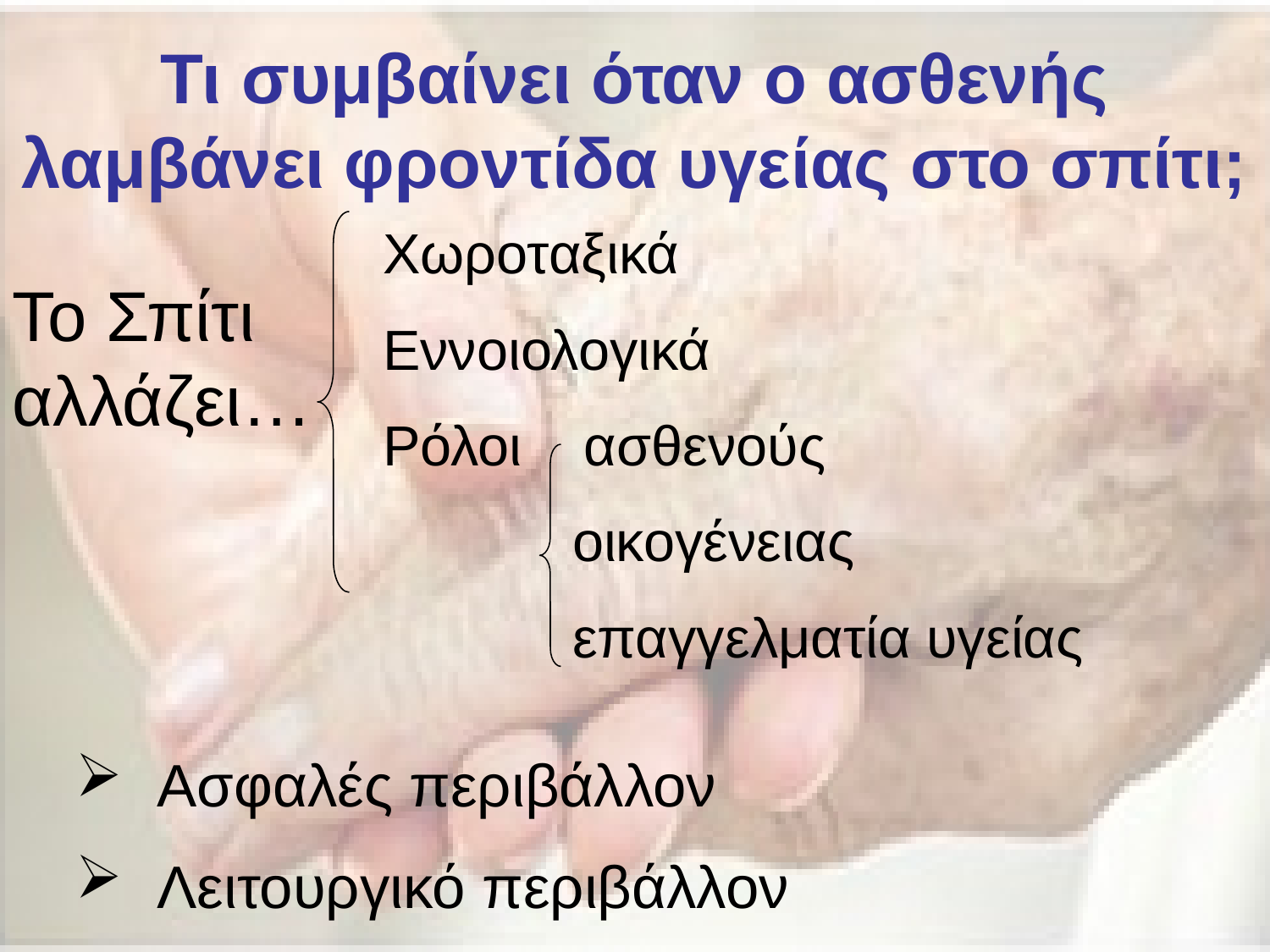

# Τι συμβαίνει όταν ο ασθενής λαμβάνει φροντίδα υγείας στο σπίτι;

Χωροταξικά
Εννοιολογικά
Ρόλοι    ασθενούς
	    οικογένειας
	    επαγγελματία υγείας

Το Σπίτι αλλάζει…

  Ασφαλές περιβάλλον
  Λειτουργικό περιβάλλον